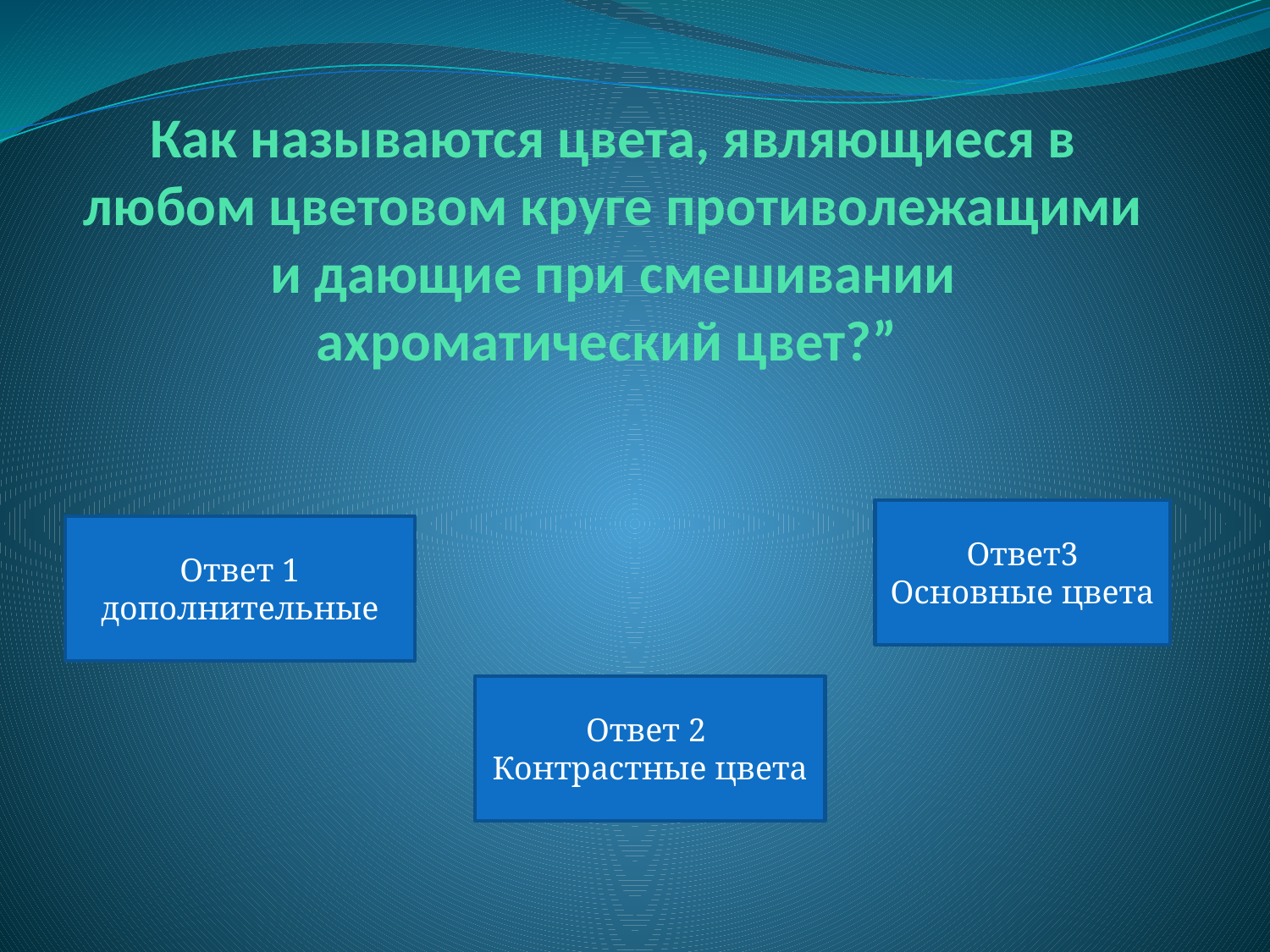

# Как называются цвета, являющиеся в любом цветовом круге противолежащими и дающие при смешивании ахроматический цвет?”
Ответ3
Основные цвета
Ответ 1
дополнительные
Ответ 2
Контрастные цвета